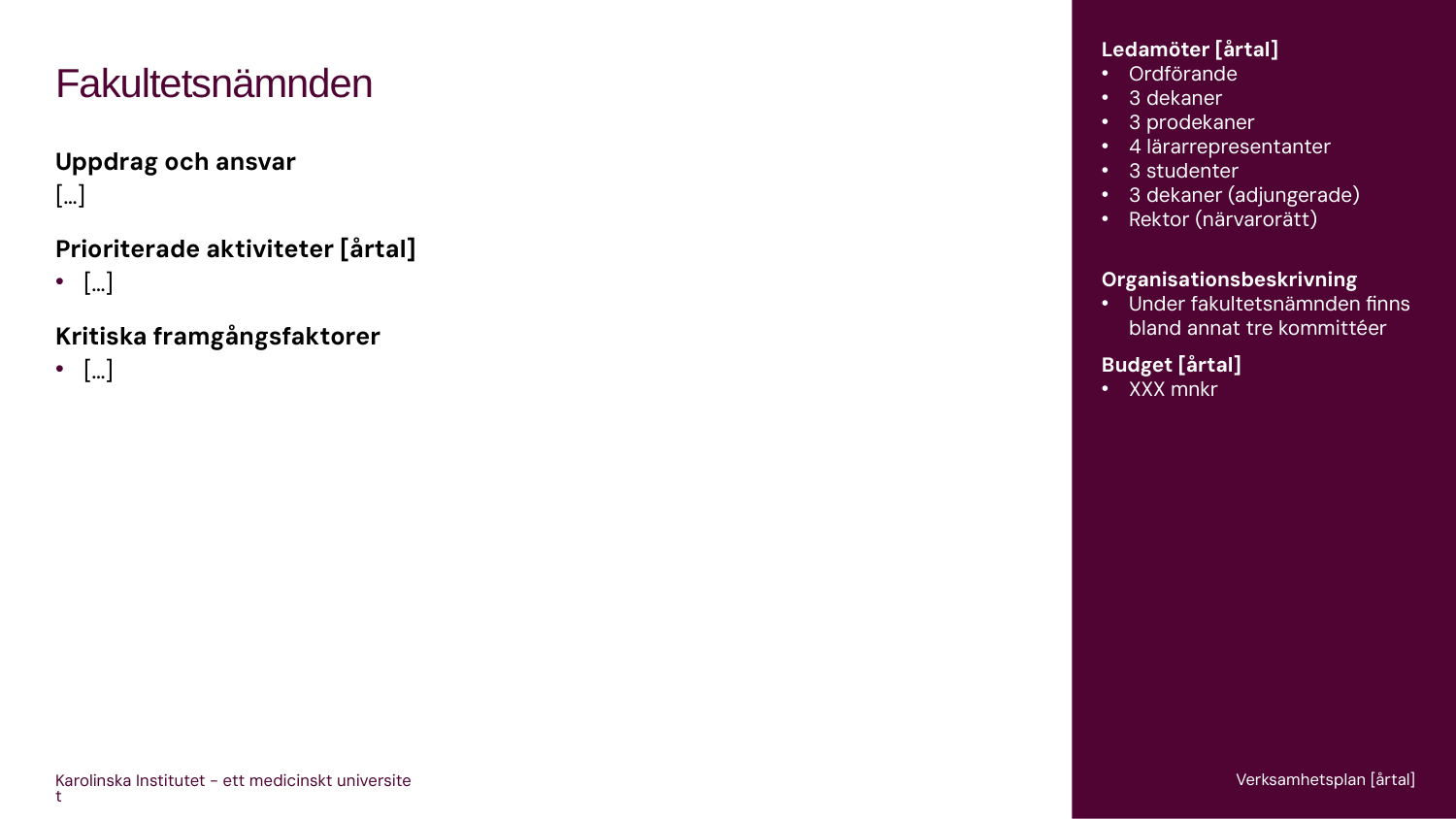

Ledamöter [årtal]
Ordförande
3 dekaner
3 prodekaner
4 lärarrepresentanter
3 studenter
3 dekaner (adjungerade)
Rektor (närvarorätt)

Organisationsbeskrivning
Under fakultetsnämnden finns bland annat tre kommittéer
Budget [årtal]
XXX mnkr
# Fakultetsnämnden
Uppdrag och ansvar
[…]
Prioriterade aktiviteter [årtal]
[…]
Kritiska framgångsfaktorer
[…]

Verksamhetsplan [årtal]

Karolinska Institutet - ett medicinskt universitet